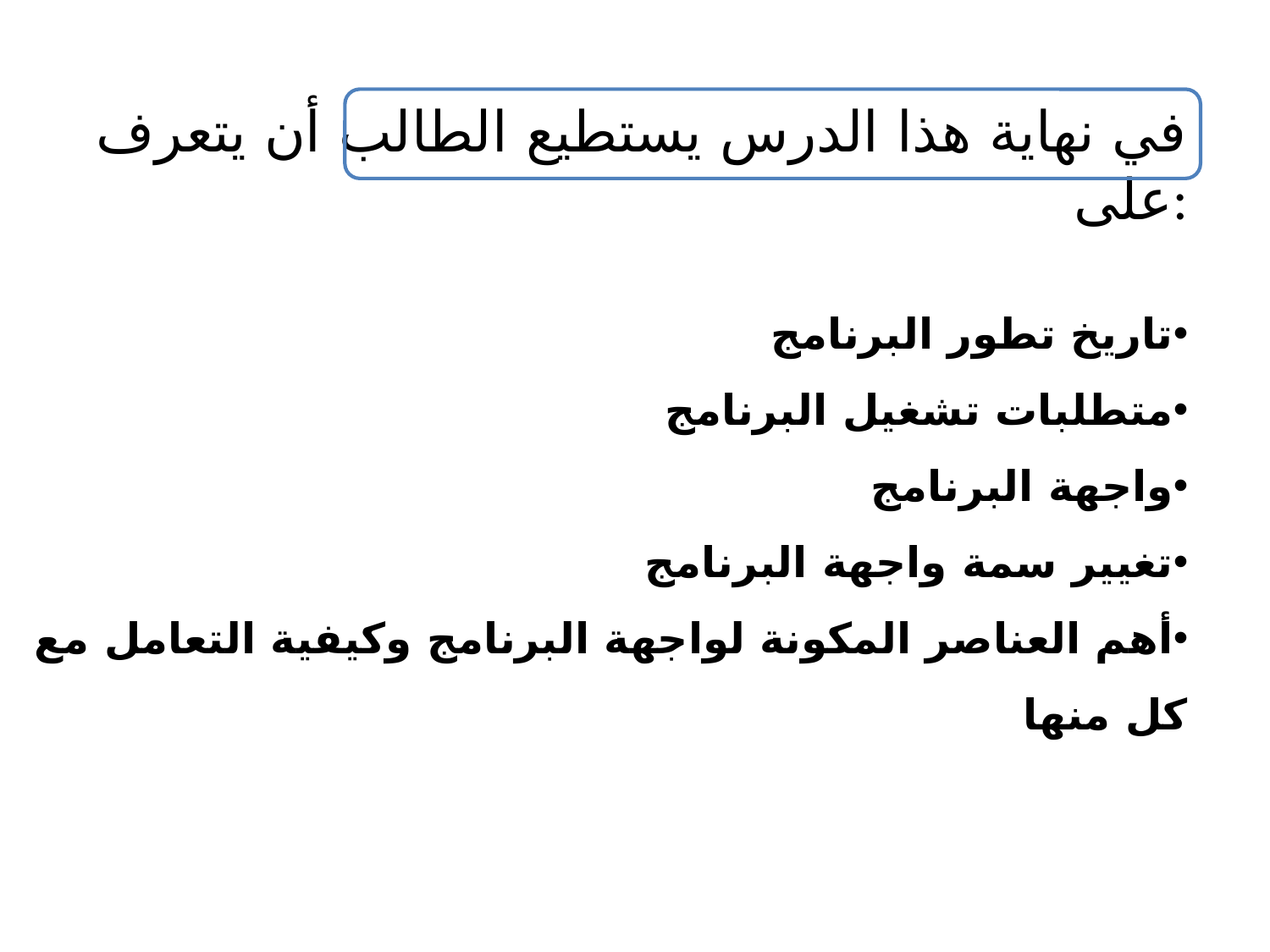

في نهاية هذا الدرس يستطيع الطالب أن يتعرف على:

تاريخ تطور البرنامج
متطلبات تشغيل البرنامج
واجهة البرنامج
تغيير سمة واجهة البرنامج
أهم العناصر المكونة لواجهة البرنامج وكيفية التعامل مع كل منها